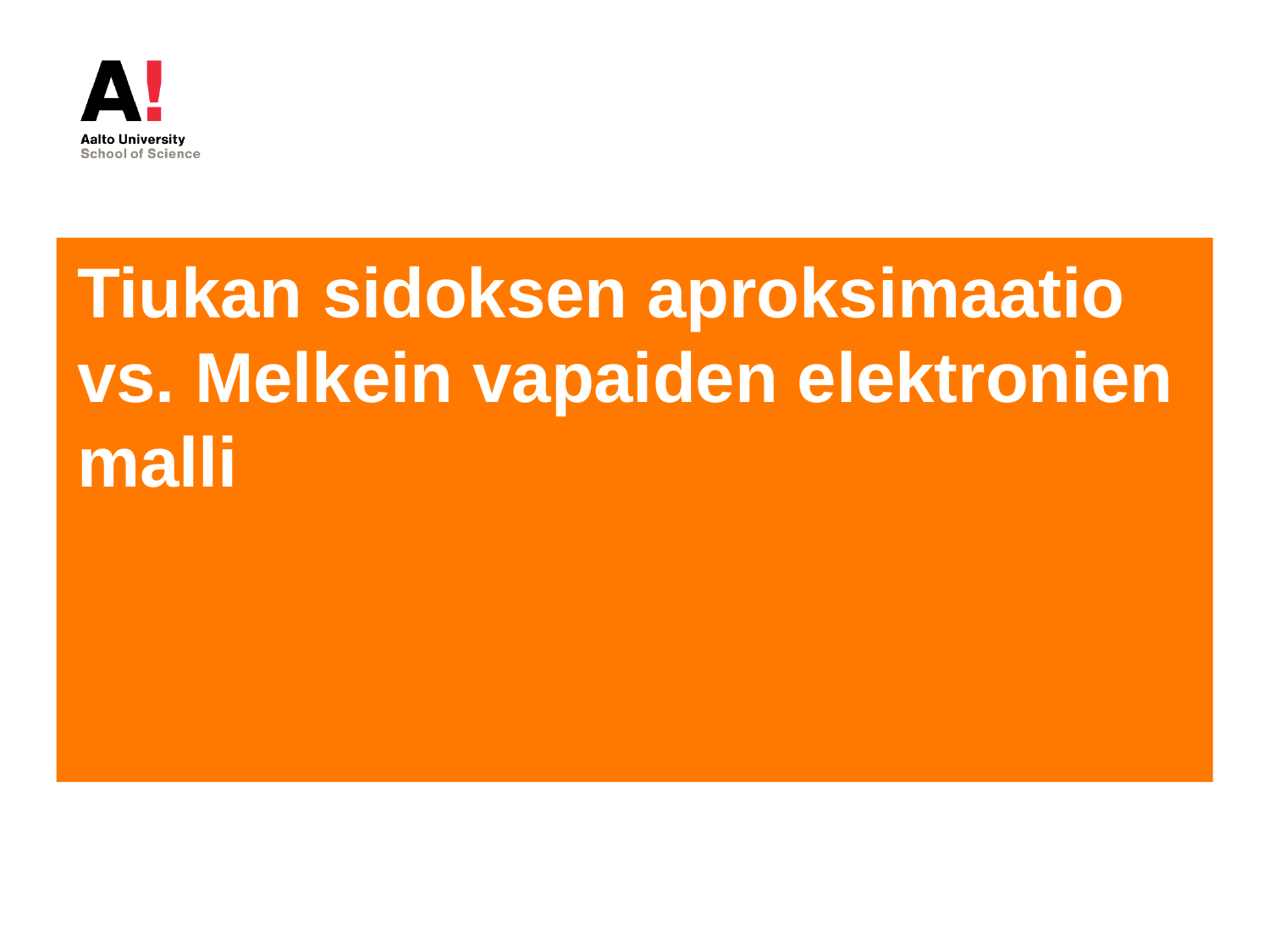

# Tiukan sidoksen aproksimaatio vs. Melkein vapaiden elektronien malli